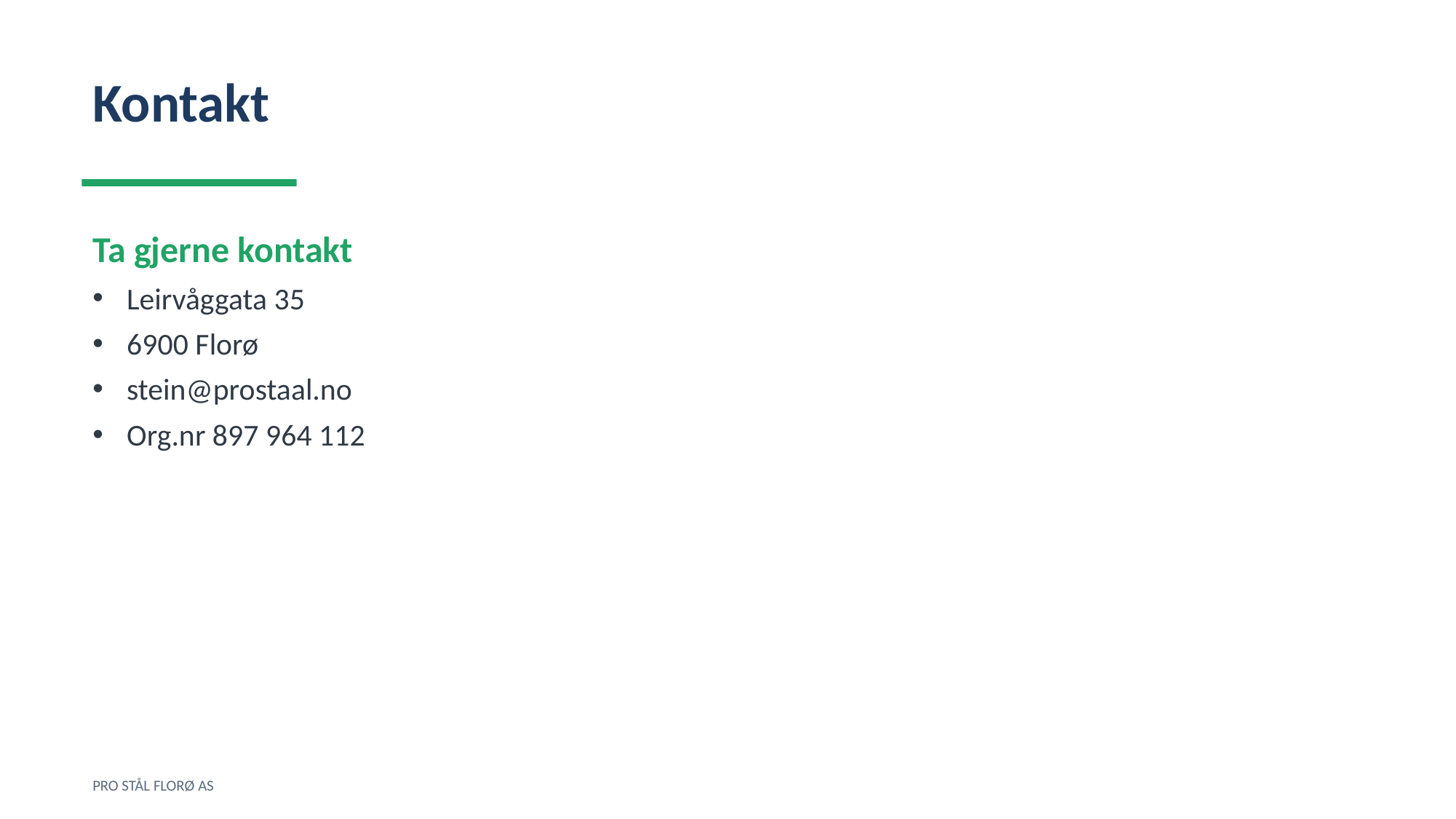

Kontakt

Ta gjerne kontakt
Leirvåggata 35
6900 Florø
stein@prostaal.no
Org.nr 897 964 112
PRO STÅL FLORØ AS